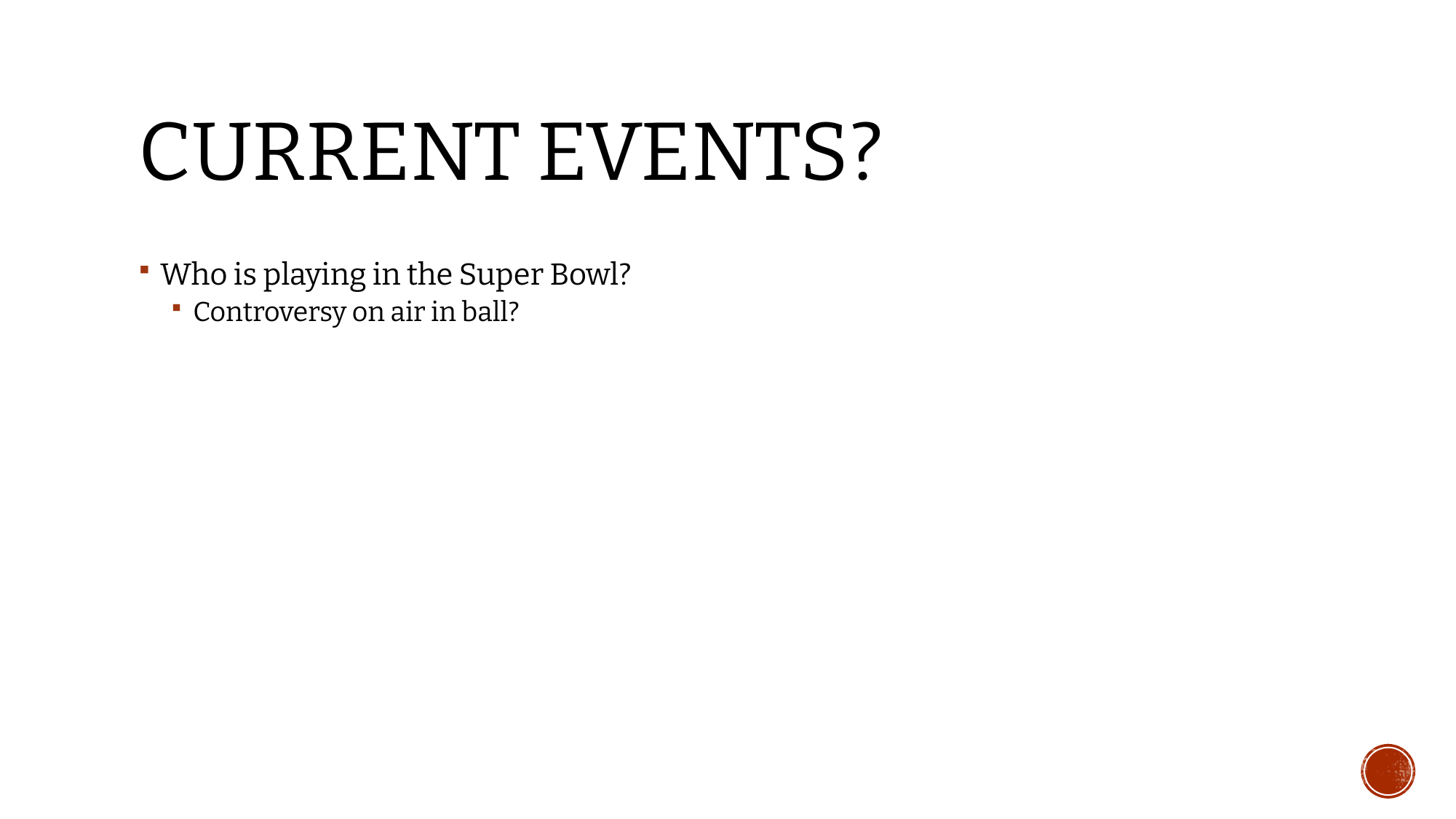

# Current events?
Who is playing in the Super Bowl?
Controversy on air in ball?